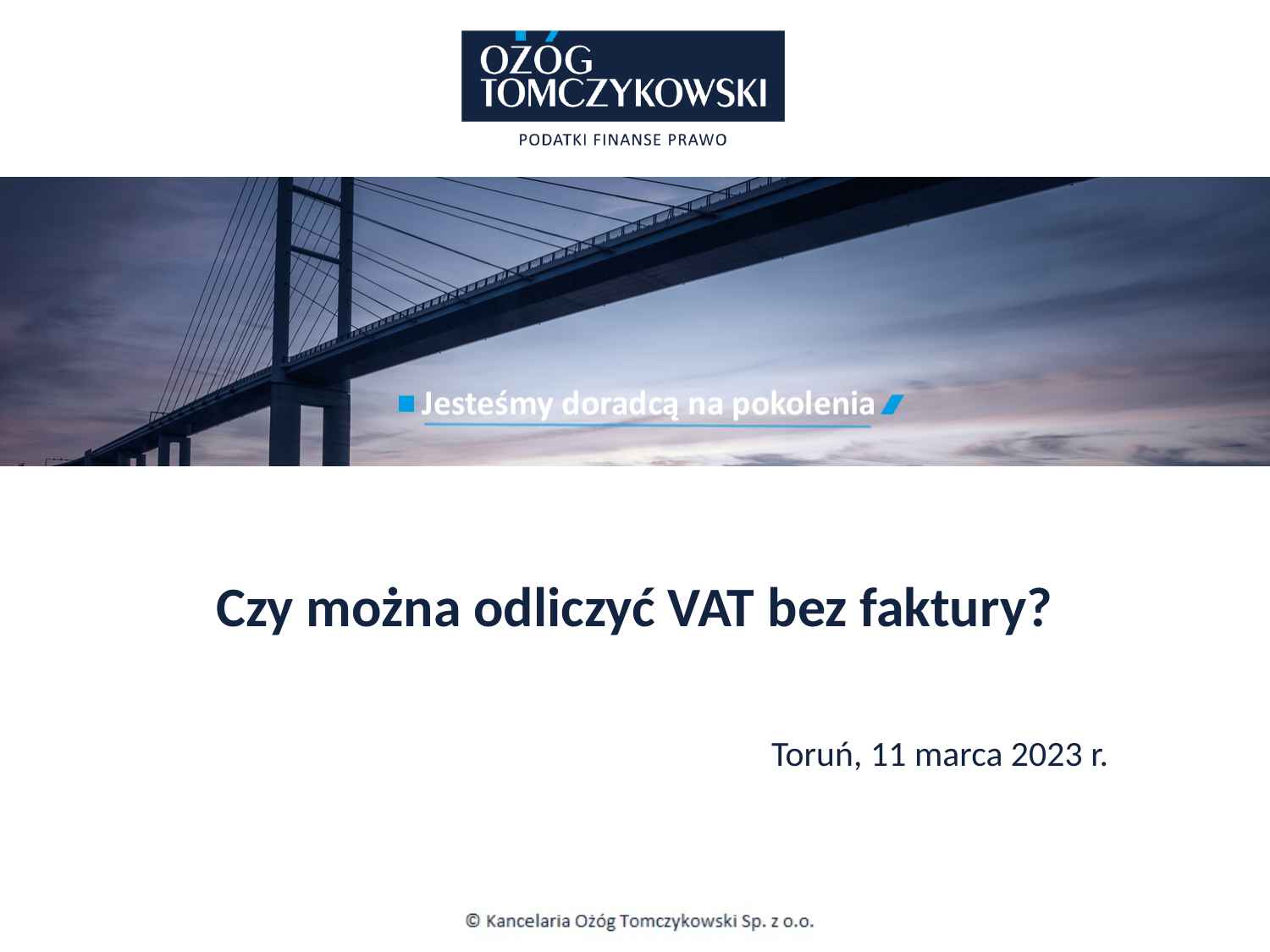

# Czy można odliczyć VAT bez faktury?
Toruń, 11 marca 2023 r.